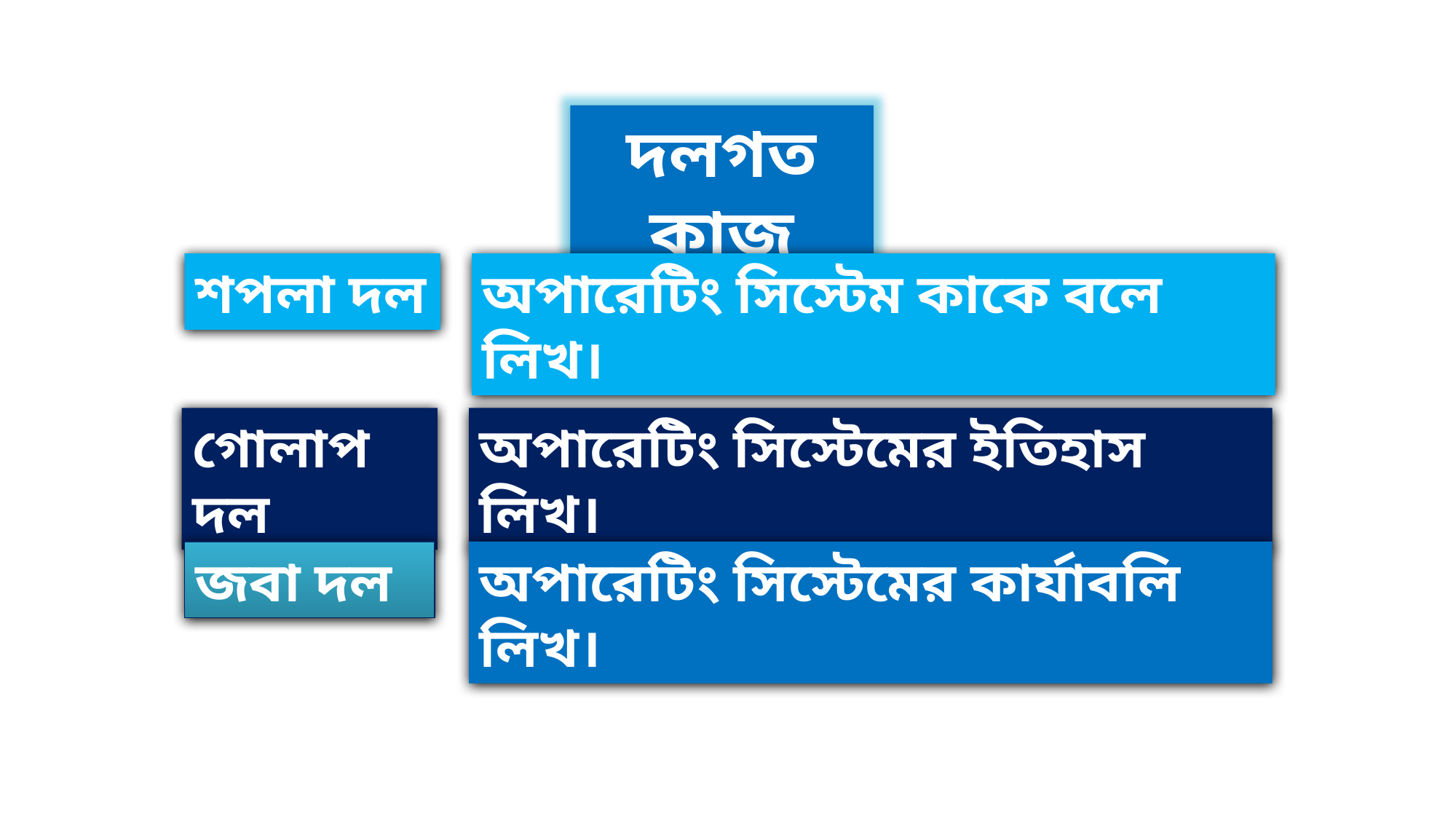

দলগত কাজ
শপলা দল
অপারেটিং সিস্টেম কাকে বলে লিখ।
গোলাপ দল
অপারেটিং সিস্টেমের ইতিহাস লিখ।
জবা দল
অপারেটিং সিস্টেমের কার্যাবলি লিখ।